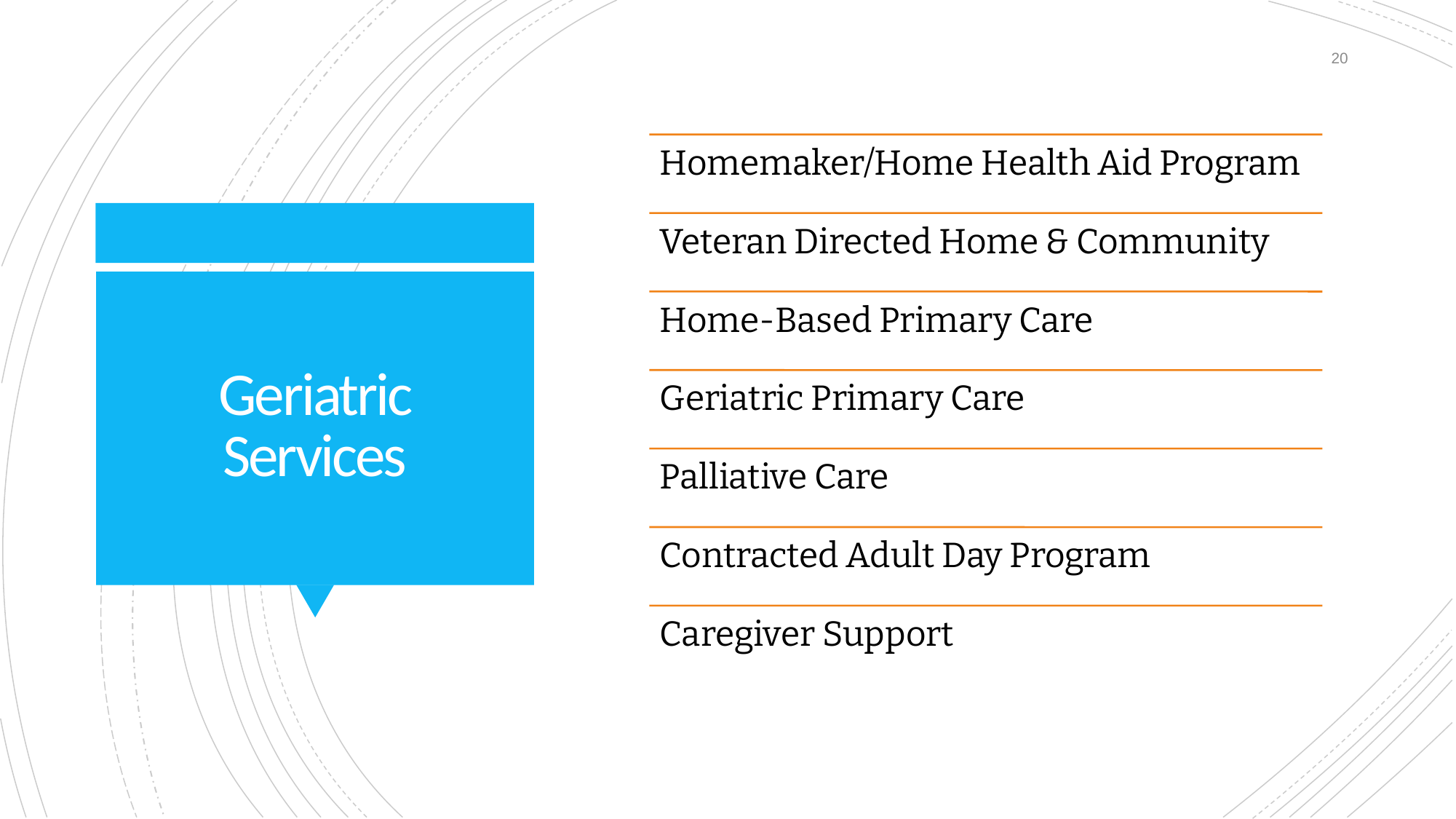

20
Homemaker/Home Health Aid Program
Veteran Directed Home & Community
Home-Based Primary Care
Geriatric Primary Care
Palliative Care
Contracted Adult Day Program
Caregiver Support
# Geriatric Services